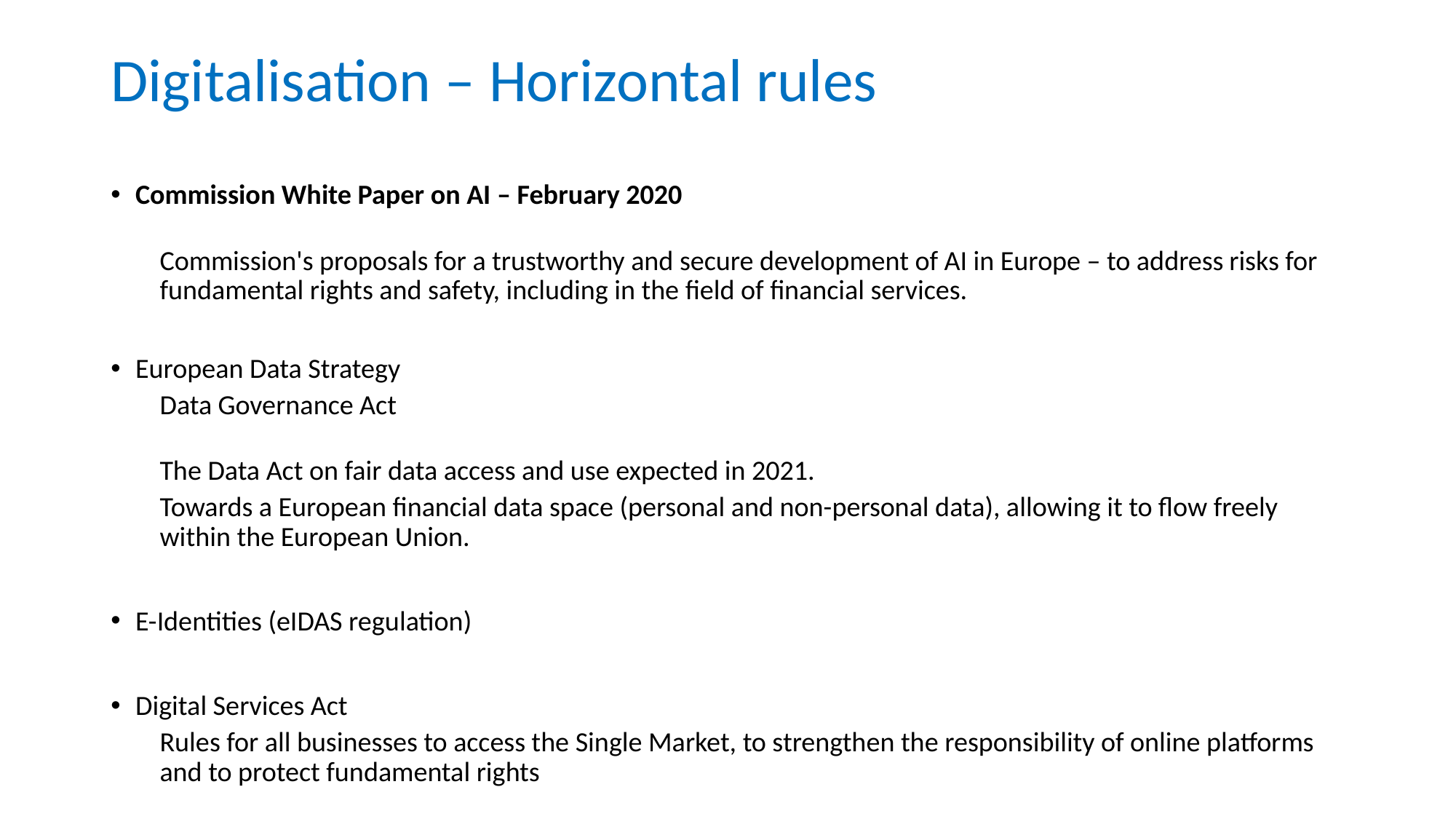

# Digitalisation – Horizontal rules

Commission White Paper on AI – February 2020
Commission's proposals for a trustworthy and secure development of AI in Europe – to address risks for fundamental rights and safety, including in the field of financial services.

European Data Strategy
Data Governance Act
The Data Act on fair data access and use expected in 2021.
Towards a European financial data space (personal and non-personal data), allowing it to flow freely within the European Union.

E-Identities (eIDAS regulation)

Digital Services Act
Rules for all businesses to access the Single Market, to strengthen the responsibility of online platforms and to protect fundamental rights